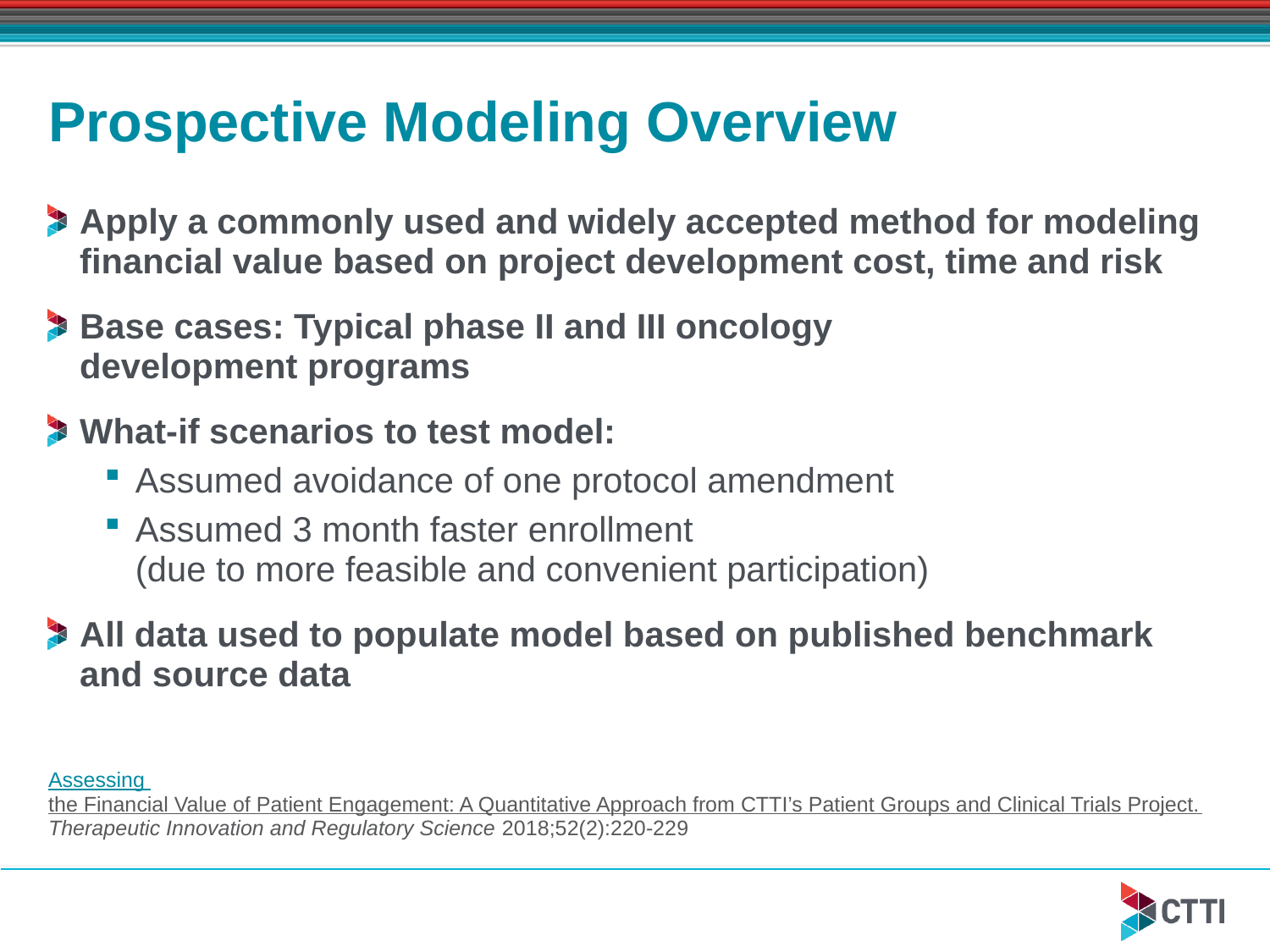

# Prospective Modeling Overview
Apply a commonly used and widely accepted method for modeling financial value based on project development cost, time and risk
Base cases: Typical phase II and III oncology
development programs
What-if scenarios to test model:
Assumed avoidance of one protocol amendment
Assumed 3 month faster enrollment
(due to more feasible and convenient participation)
All data used to populate model based on published benchmark
and source data

Assessing the Financial Value of Patient Engagement: A Quantitative Approach from CTTI’s Patient Groups and Clinical Trials Project. Therapeutic Innovation and Regulatory Science 2018;52(2):220-229